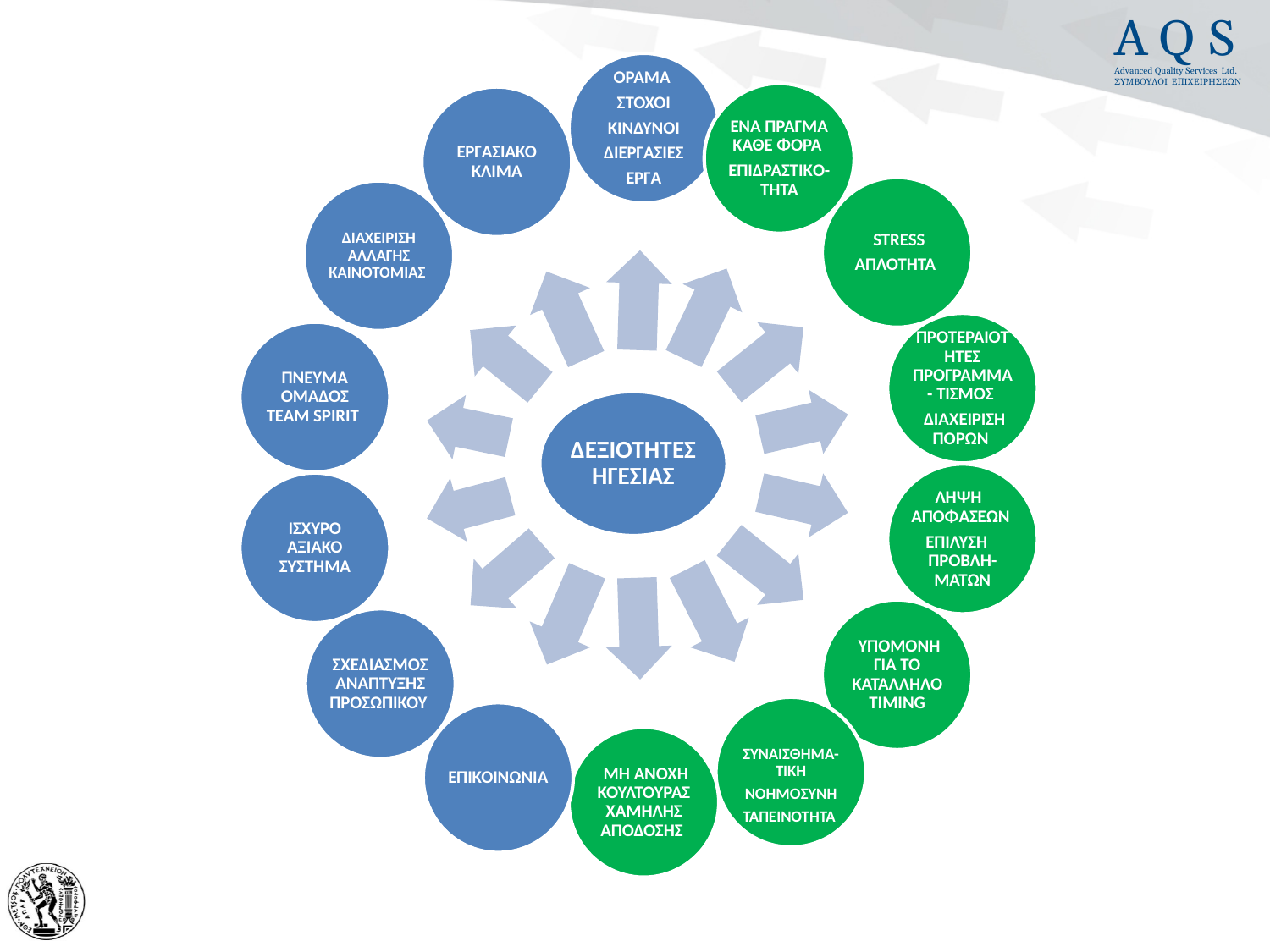

ΔΕΞΙΟΤΗΤΕΣ ΗΓΕΣΙΑΣ

ΟΡΑΜΑ
ΣΤΟΧΟΙ
ΚΙΝΔΥΝΟΙ
ΔΙΕΡΓΑΣΙΕΣ
ΕΡΓΑ

ΕΝΑ ΠΡΑΓΜΑ ΚΑΘΕ ΦΟΡΑ
ΕΠΙΔΡΑΣΤΙΚO-ΤΗΤΑ

 STRESS
ΑΠΛΟΤΗΤΑ

ΠΡΟΤΕΡΑΙΟΤΗΤΕΣ ΠΡΟΓΡΑΜΜΑ- ΤΙΣΜΟΣ
 ΔΙΑΧΕΙΡΙΣΗ ΠΟΡΩΝ

 ΛΗΨΗ    ΑΠΟΦΑΣΕΩΝ
ΕΠΙΛΥΣΗ    ΠΡΟΒΛΗ-ΜΑΤΩΝ

 ΥΠΟΜΟΝΗ ΓΙΑ ΤΟ ΚΑΤΑΛΛΗΛΟ TIMING

ΣΥΝΑΙΣΘΗΜΑ-ΤΙΚΗ
ΝΟΗΜΟΣΥΝΗ
ΤΑΠΕΙΝΟΤΗΤΑ

 ΜΗ ΑΝΟΧΗ ΚΟΥΛΤΟΥΡΑΣ ΧΑΜΗΛΗΣ ΑΠΟΔΟΣΗΣ

ΕΠΙΚΟΙΝΩΝΙΑ

ΣΧΕΔΙΑΣΜΟΣ ΑΝΑΠΤΥΞΗΣ ΠΡΟΣΩΠΙΚΟΥ

ΙΣΧΥΡΟ ΑΞΙΑΚΟ ΣΥΣΤΗΜΑ

ΠΝΕΥΜΑ ΟΜΑΔΟΣ TEAM SPIRIT

ΔΙΑΧΕΙΡΙΣΗ ΑΛΛΑΓΗΣ ΚΑΙΝΟΤΟΜΙΑΣ

ΕΡΓΑΣΙΑΚΟ ΚΛΙΜΑ